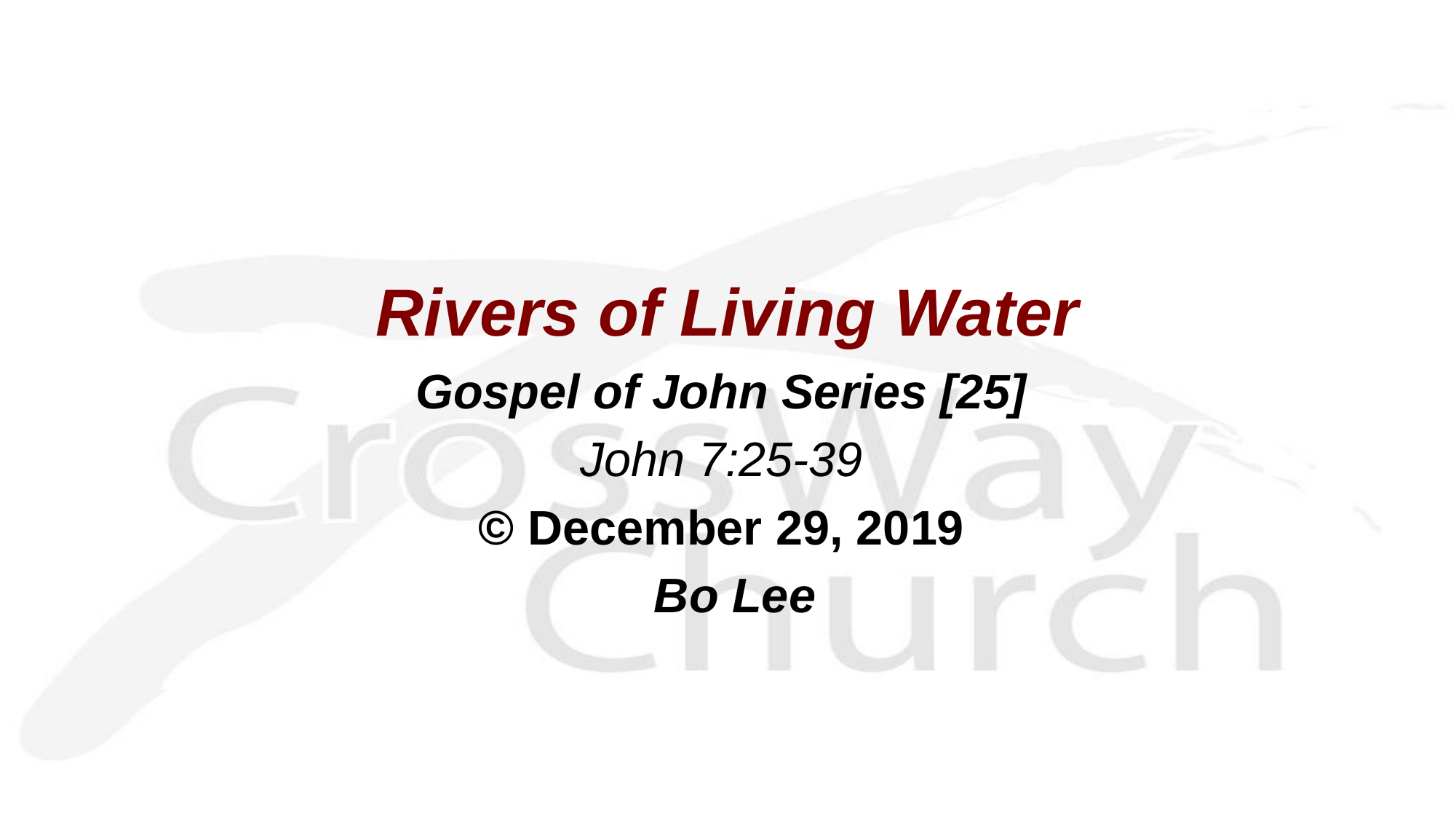

Rivers of Living Water
Gospel of John Series [25]
John 7:25-39
© December 29, 2019
  Bo Lee